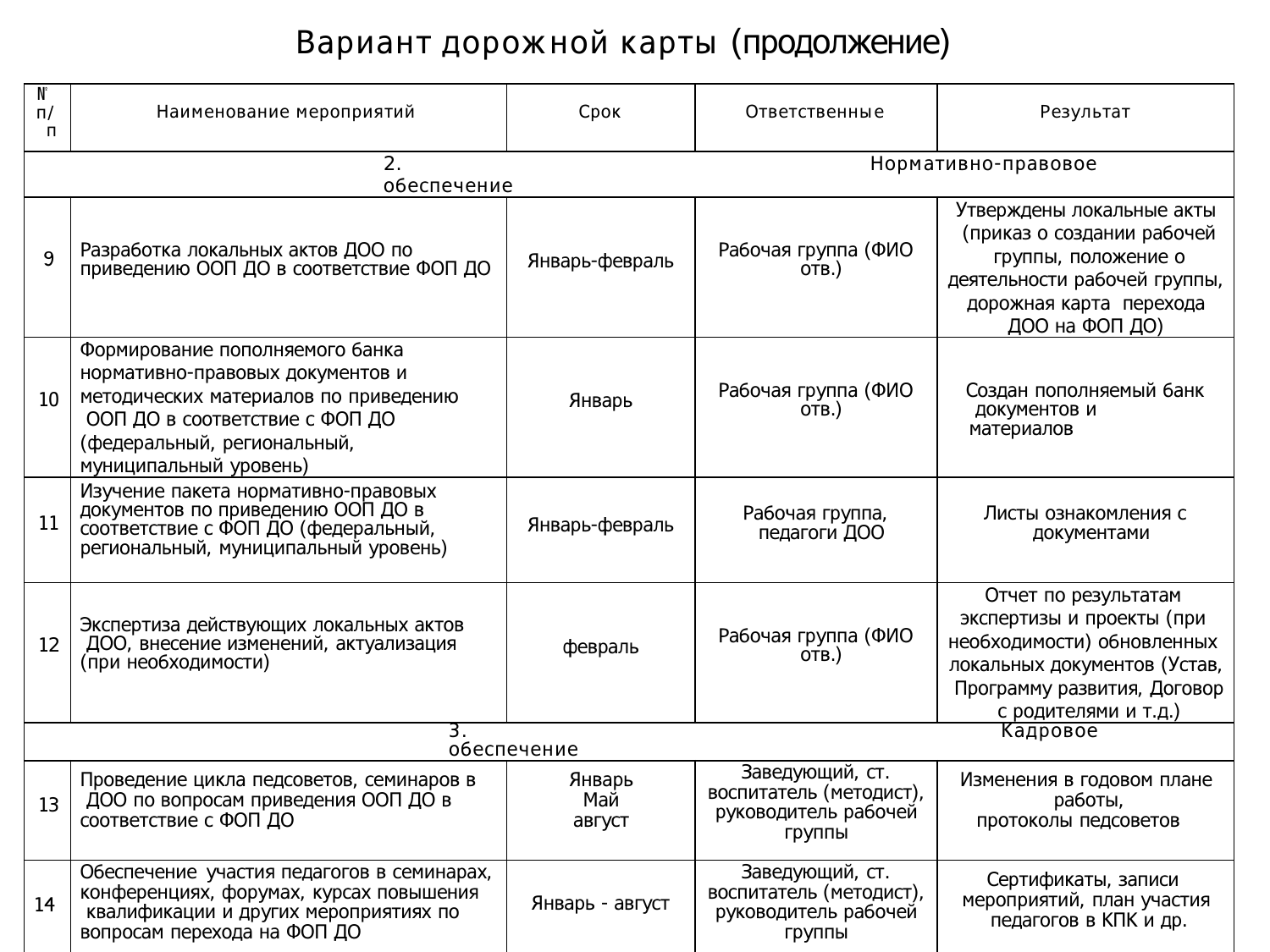

# Вариант дорожной карты (продолжение)
| № п/ п | Наименование мероприятий | Срок | Ответственные | Результат |
| --- | --- | --- | --- | --- |
| 2. Нормативно-правовое обеспечение |  |  |  |  |
| 9 | Разработка локальных актов ДОО по приведению ООП ДО в соответствие ФОП ДО | Январь-февраль | Рабочая группа (ФИО отв.) | Утверждены локальные акты (приказ о создании рабочей группы, положение о деятельности рабочей группы, дорожная карта перехода ДОО на ФОП ДО) |
| 10 | Формирование пополняемого банка нормативно-правовых документов и методических материалов по приведению ООП ДО в соответствие с ФОП ДО (федеральный, региональный, муниципальный уровень) | Январь | Рабочая группа (ФИО отв.) | Создан пополняемый банк документов и материалов |
| 11 | Изучение пакета нормативно-правовых документов по приведению ООП ДО в соответствие с ФОП ДО (федеральный, региональный, муниципальный уровень) | Январь-февраль | Рабочая группа, педагоги ДОО | Листы ознакомления с документами |
| 12 | Экспертиза действующих локальных актов ДОО, внесение изменений, актуализация (при необходимости) | февраль | Рабочая группа (ФИО отв.) | Отчет по результатам экспертизы и проекты (при необходимости) обновленных локальных документов (Устав, Программу развития, Договор с родителями и т.д.) |
| 3. Кадровое обеспечение |  |  |  |  |
| 13 | Проведение цикла педсоветов, семинаров в ДОО по вопросам приведения ООП ДО в соответствие с ФОП ДО | Январь Май август | Заведующий, ст. воспитатель (методист), руководитель рабочей группы | Изменения в годовом плане работы, протоколы педсоветов |
| 14 | Обеспечение участия педагогов в семинарах, конференциях, форумах, курсах повышения квалификации и других мероприятиях по вопросам перехода на ФОП ДО | Январь - август | Заведующий, ст. воспитатель (методист), руководитель рабочей группы | Сертификаты, записи мероприятий, план участия педагогов в КПК и др. |